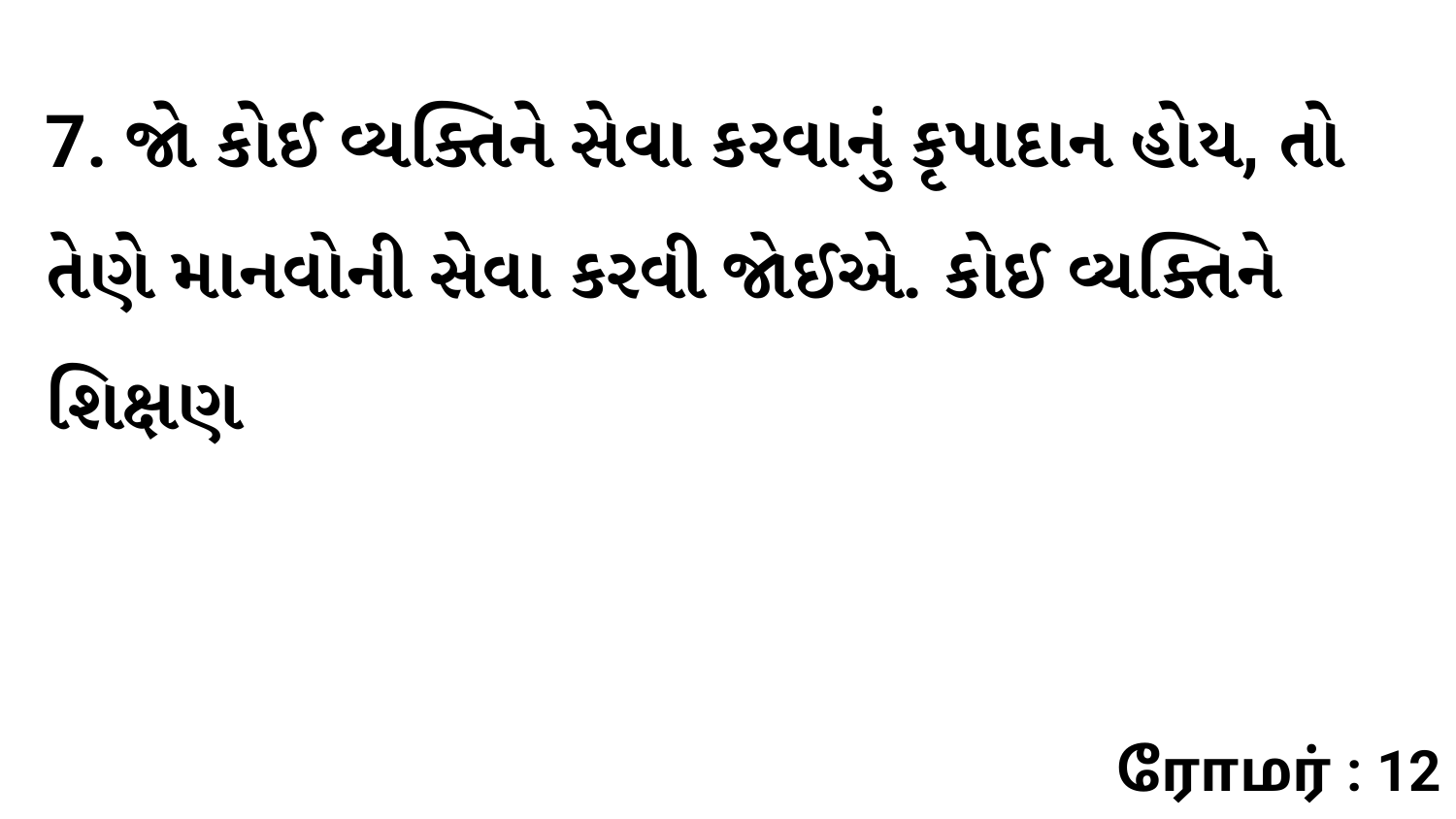

7. જો કોઈ વ્યક્તિને સેવા કરવાનું કૃપાદાન હોય, તો તેણે માનવોની સેવા કરવી જોઈએ. કોઈ વ્યક્તિને શિક્ષણ
ரோமர் : 12